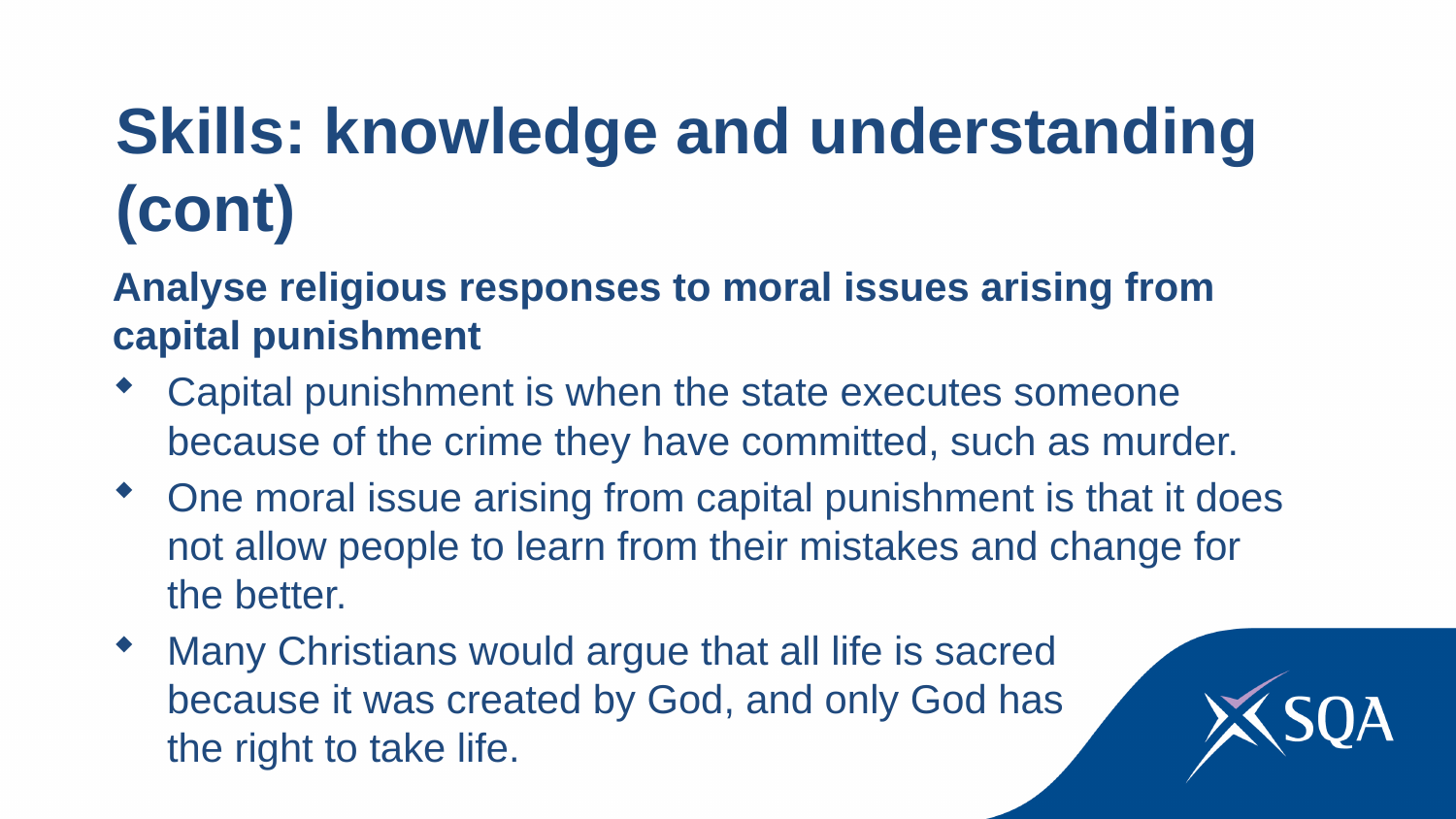

Skills: knowledge and understanding (cont)
Analyse religious responses to moral issues arising from capital punishment
Capital punishment is when the state executes someone because of the crime they have committed, such as murder.
One moral issue arising from capital punishment is that it does not allow people to learn from their mistakes and change for the better.
Many Christians would argue that all life is sacred        because it was created by God, and only God has                the right to take life.